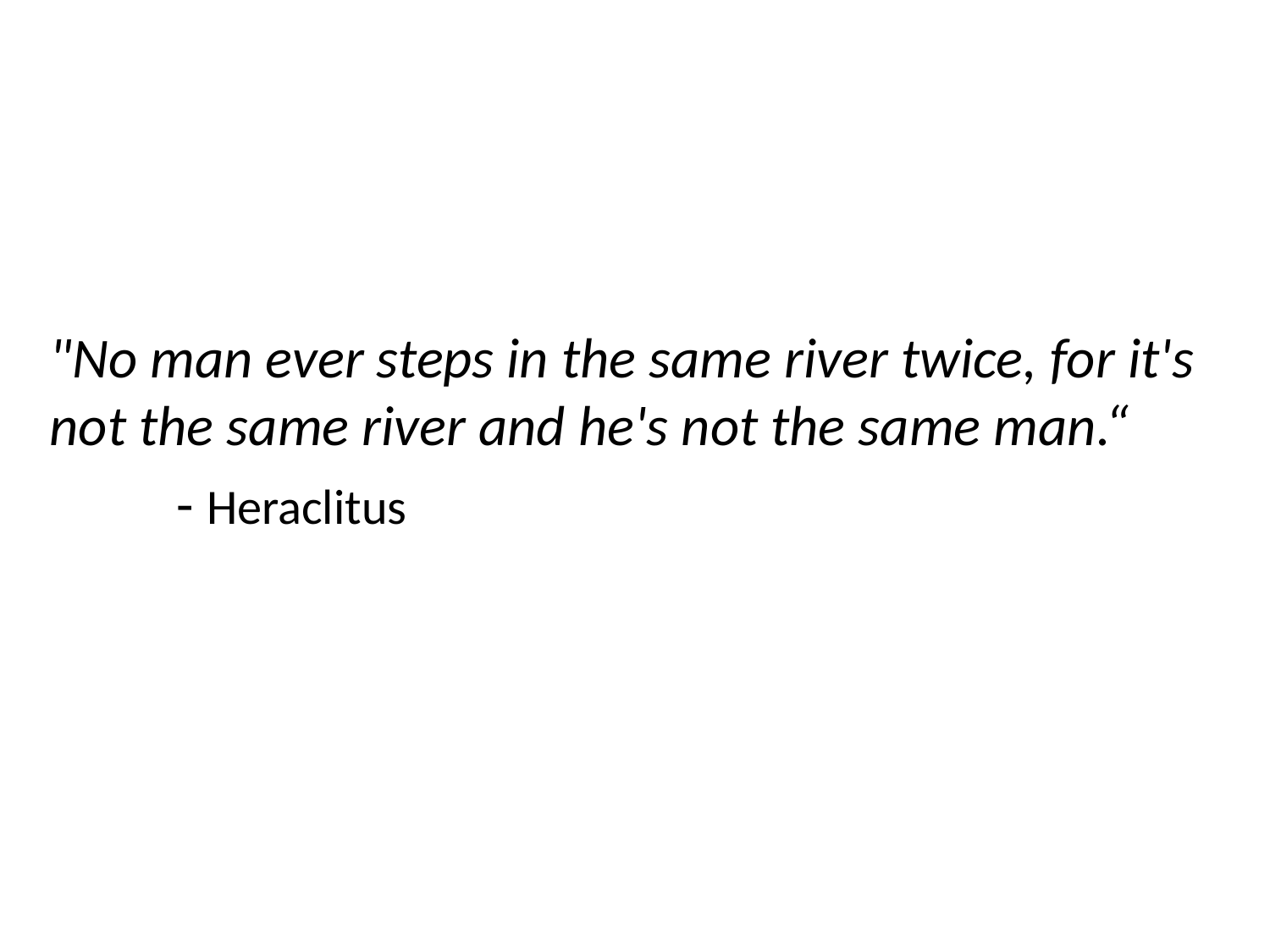

"No man ever steps in the same river twice, for it's not the same river and he's not the same man.“
	- Heraclitus